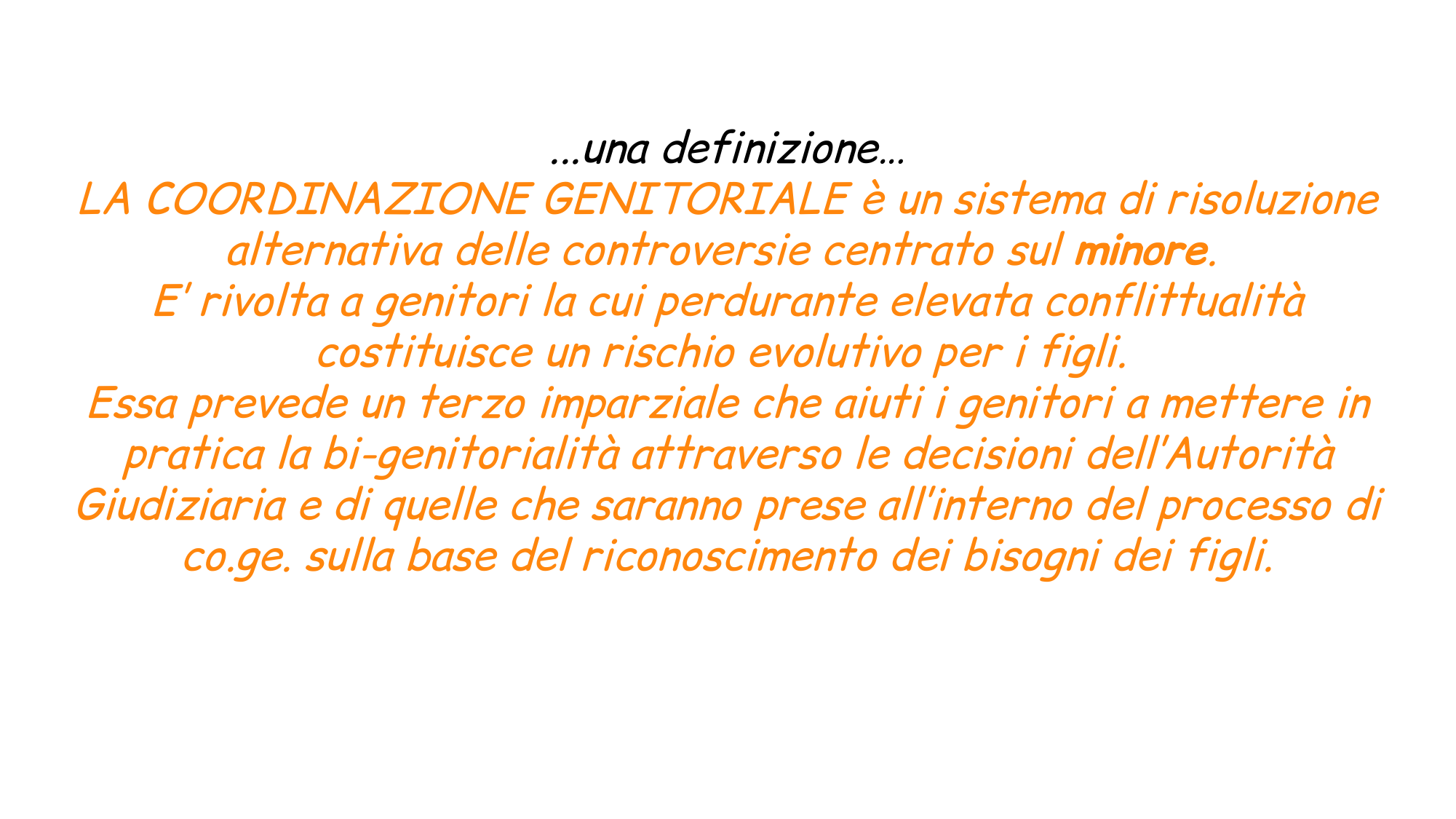

...una definizione…
LA COORDINAZIONE GENITORIALE è un sistema di risoluzione alternativa delle controversie centrato sul minore.
E’ rivolta a genitori la cui perdurante elevata conflittualità costituisce un rischio evolutivo per i figli.
Essa prevede un terzo imparziale che aiuti i genitori a mettere in pratica la bi-genitorialità attraverso le decisioni dell’Autorità Giudiziaria e di quelle che saranno prese all’interno del processo di co.ge. sulla base del riconoscimento dei bisogni dei figli.